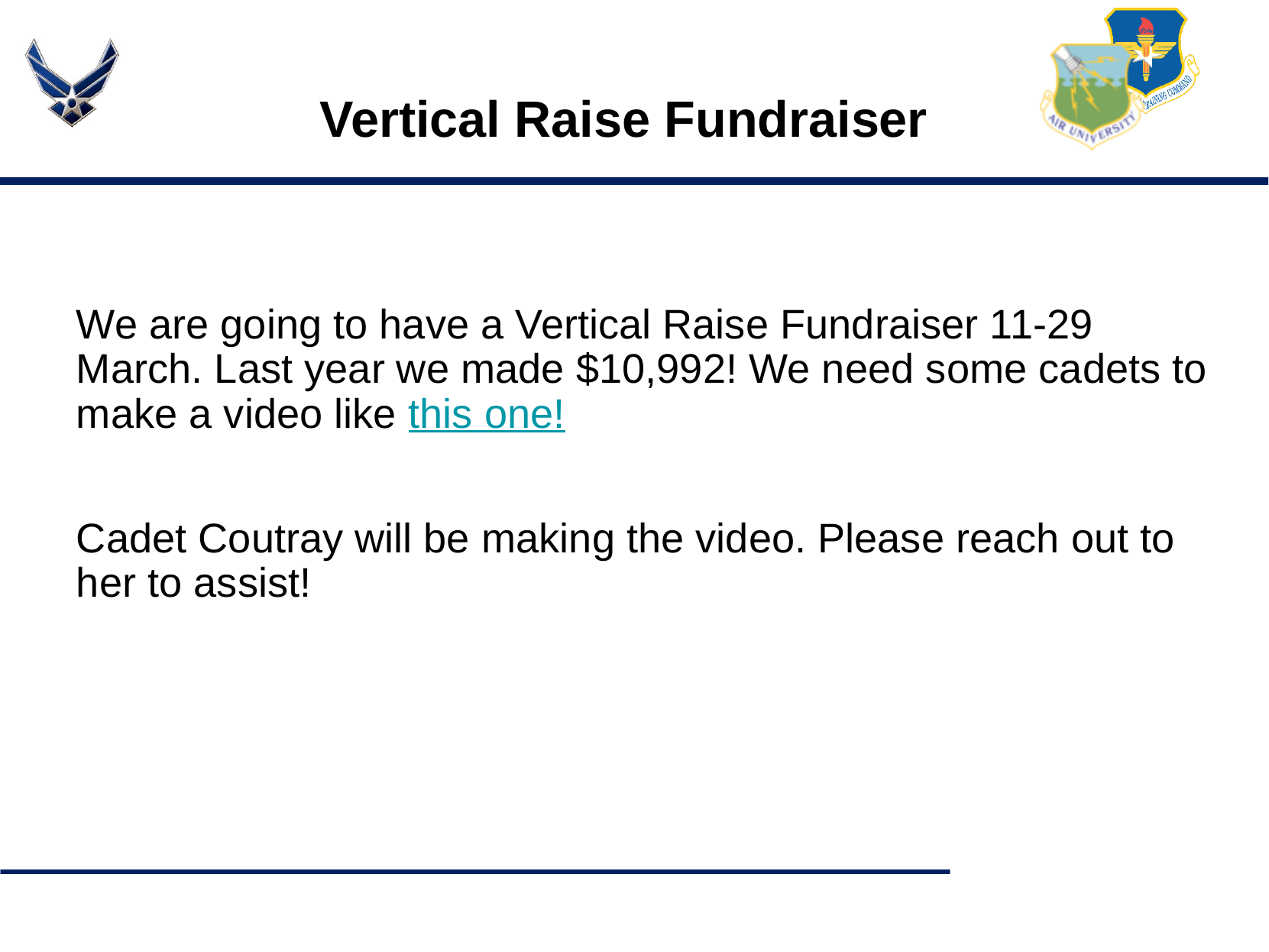

# Vertical Raise Fundraiser

We are going to have a Vertical Raise Fundraiser 11-29 March. Last year we made $10,992! We need some cadets to make a video like this one!

Cadet Coutray will be making the video. Please reach out to her to assist!